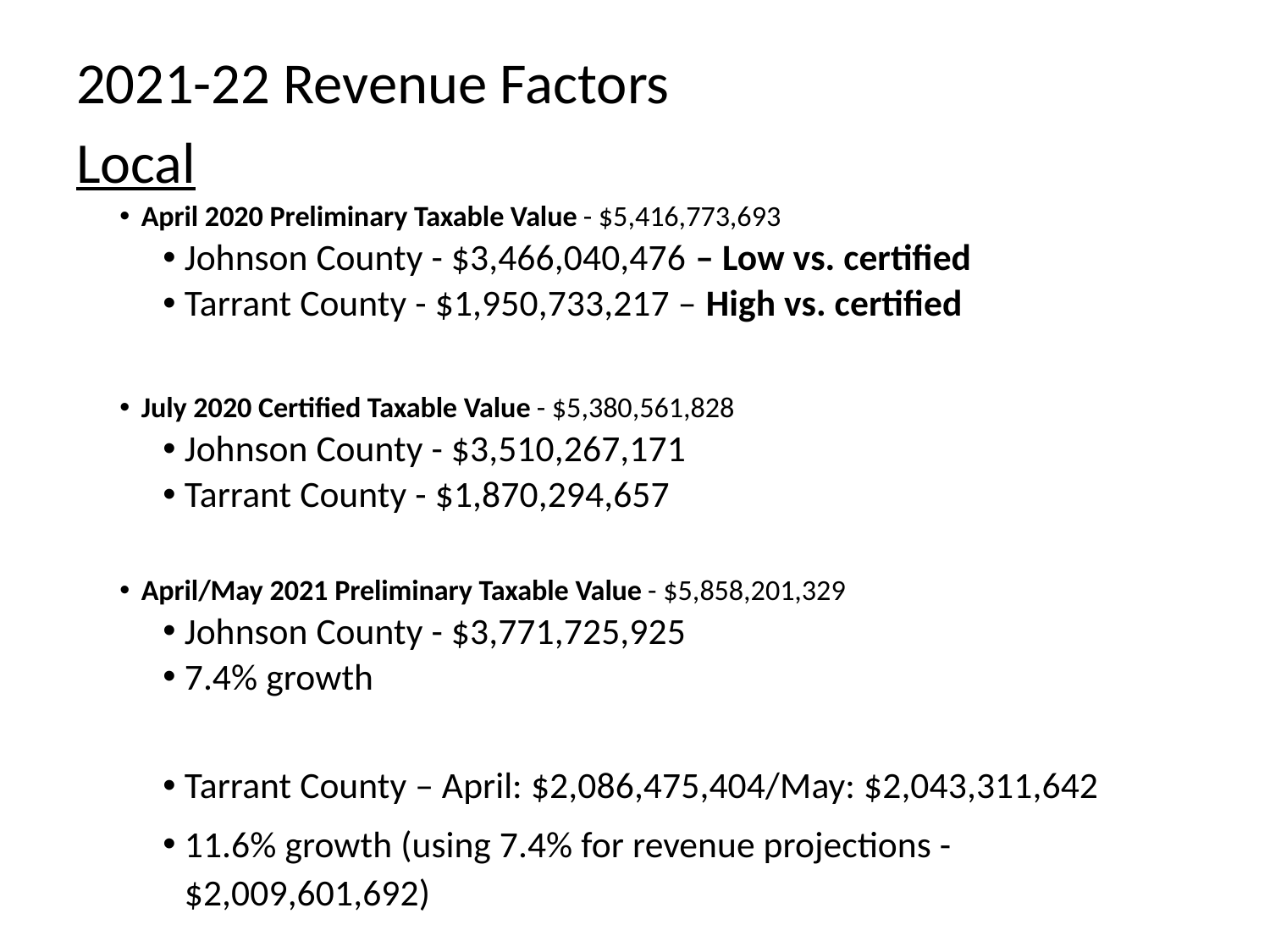

# 2021-22 Revenue Factors
Local
April 2020 Preliminary Taxable Value - $5,416,773,693
Johnson County - $3,466,040,476 – Low vs. certified
Tarrant County - $1,950,733,217 – High vs. certified

July 2020 Certified Taxable Value - $5,380,561,828
Johnson County - $3,510,267,171
Tarrant County - $1,870,294,657

April/May 2021 Preliminary Taxable Value - $5,858,201,329
Johnson County - $3,771,725,925
7.4% growth

Tarrant County – April: $2,086,475,404/May: $2,043,311,642
11.6% growth (using 7.4% for revenue projections - $2,009,601,692)